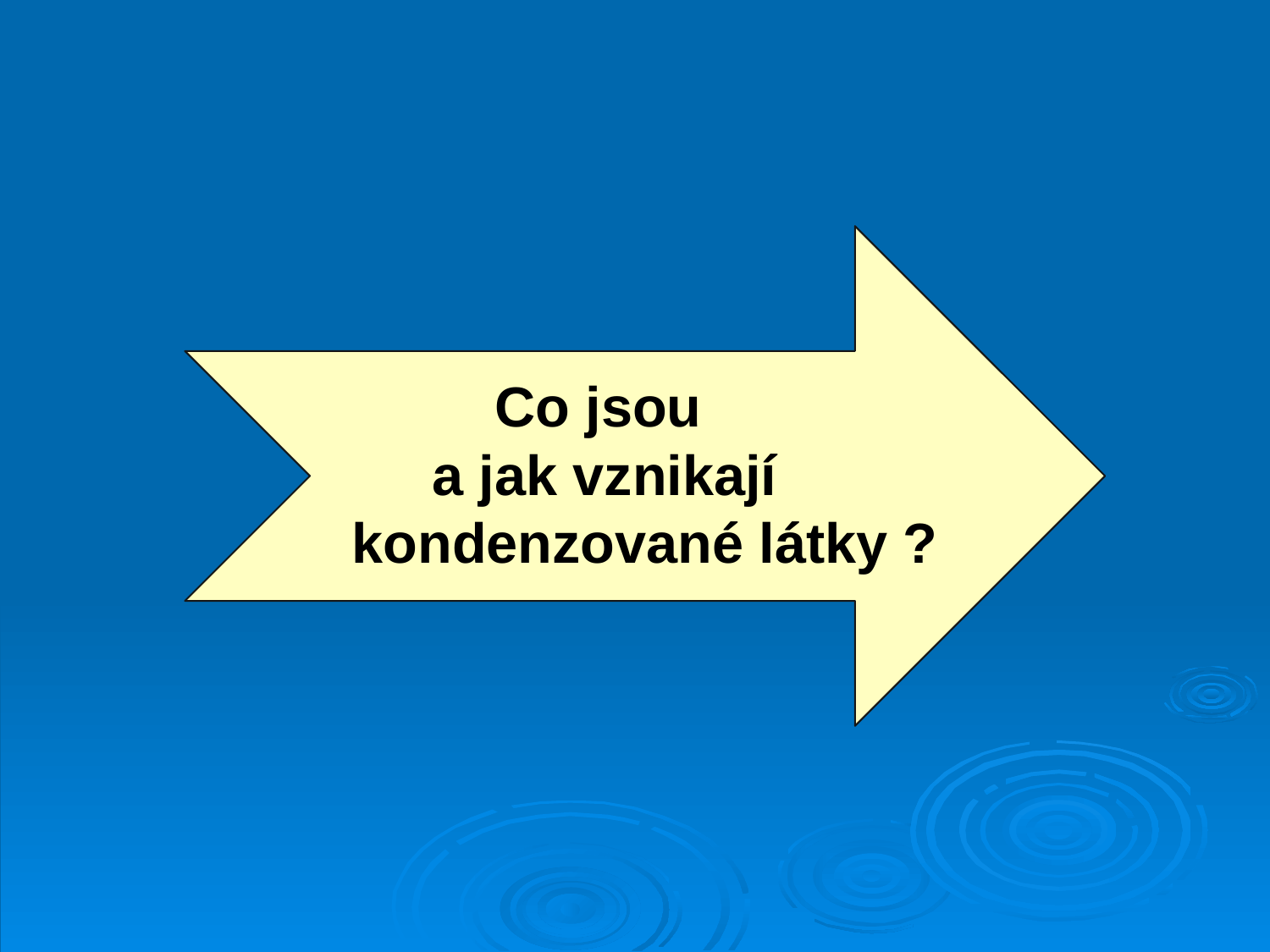

Co jsou
       a jak vznikají
kondenzované látky ?